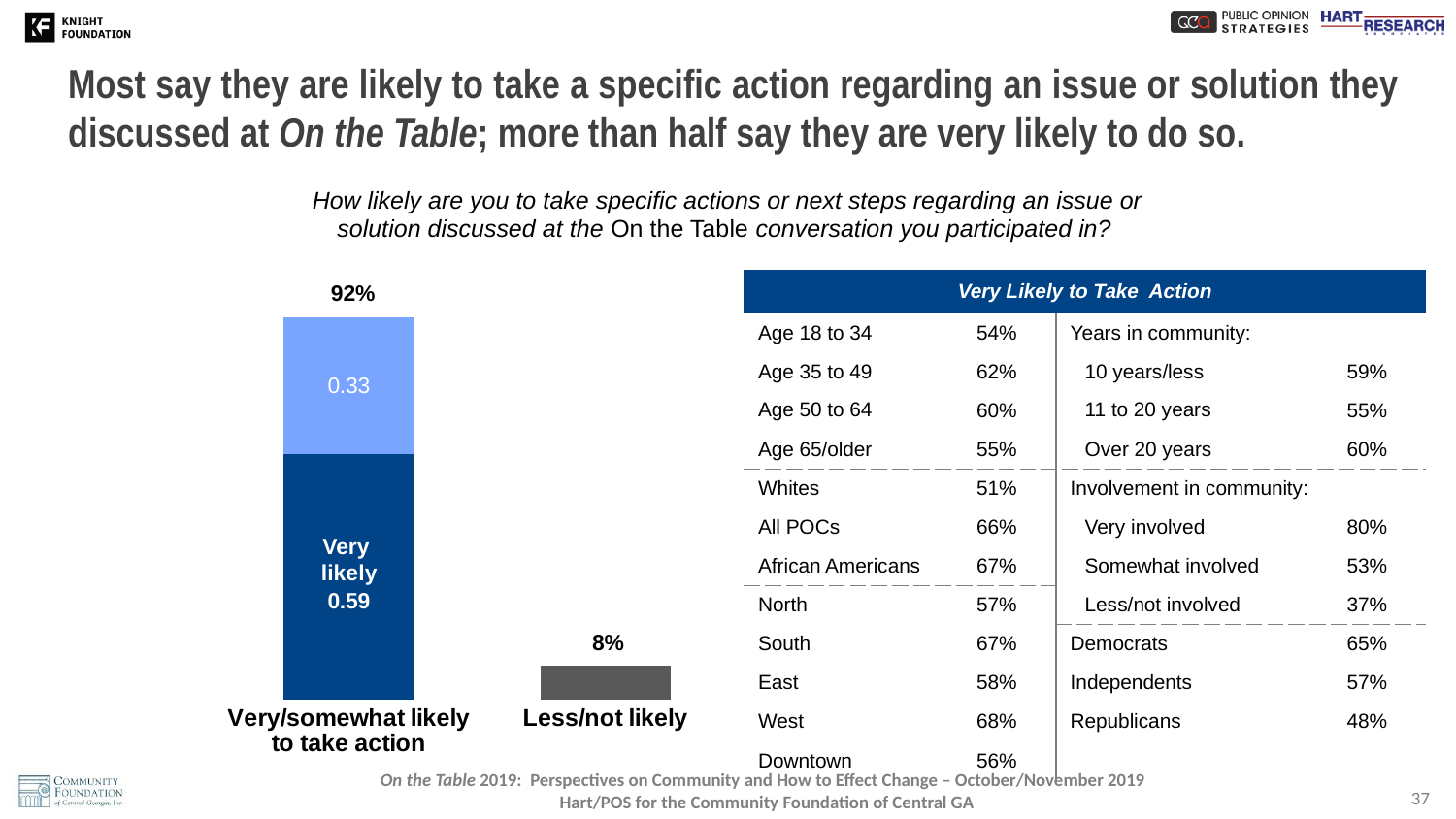

# Most say they are likely to take a specific action regarding an issue or solution they discussed at On the Table; more than half say they are very likely to do so.
How likely are you to take specific actions or next steps regarding an issue or solution discussed at the On the Table conversation you participated in?

### Chart

| Category |  |  |  |
|---|---|---|---|
| Very/somewhat likely to take action | 0.59 | 0.33 | None |
| Less/not likely | None | None | 0.08 |
| Very Likely to Take Action |  |  |  |
| --- | --- | --- | --- |
| Age 18 to 34 | 54% | Years in community: |  |
| Age 35 to 49 | 62% | 10 years/less | 59% |
| Age 50 to 64 | 60% | 11 to 20 years | 55% |
| Age 65/older | 55% | Over 20 years | 60% |
| Whites | 51% | Involvement in community: |  |
| All POCs | 66% | Very involved | 80% |
| African Americans | 67% | Somewhat involved | 53% |
| North | 57% | Less/not involved | 37% |
| South | 67% | Democrats | 65% |
| East | 58% | Independents | 57% |
| West | 68% | Republicans | 48% |
| Downtown | 56% |  |  |
92%
Very
likely
37